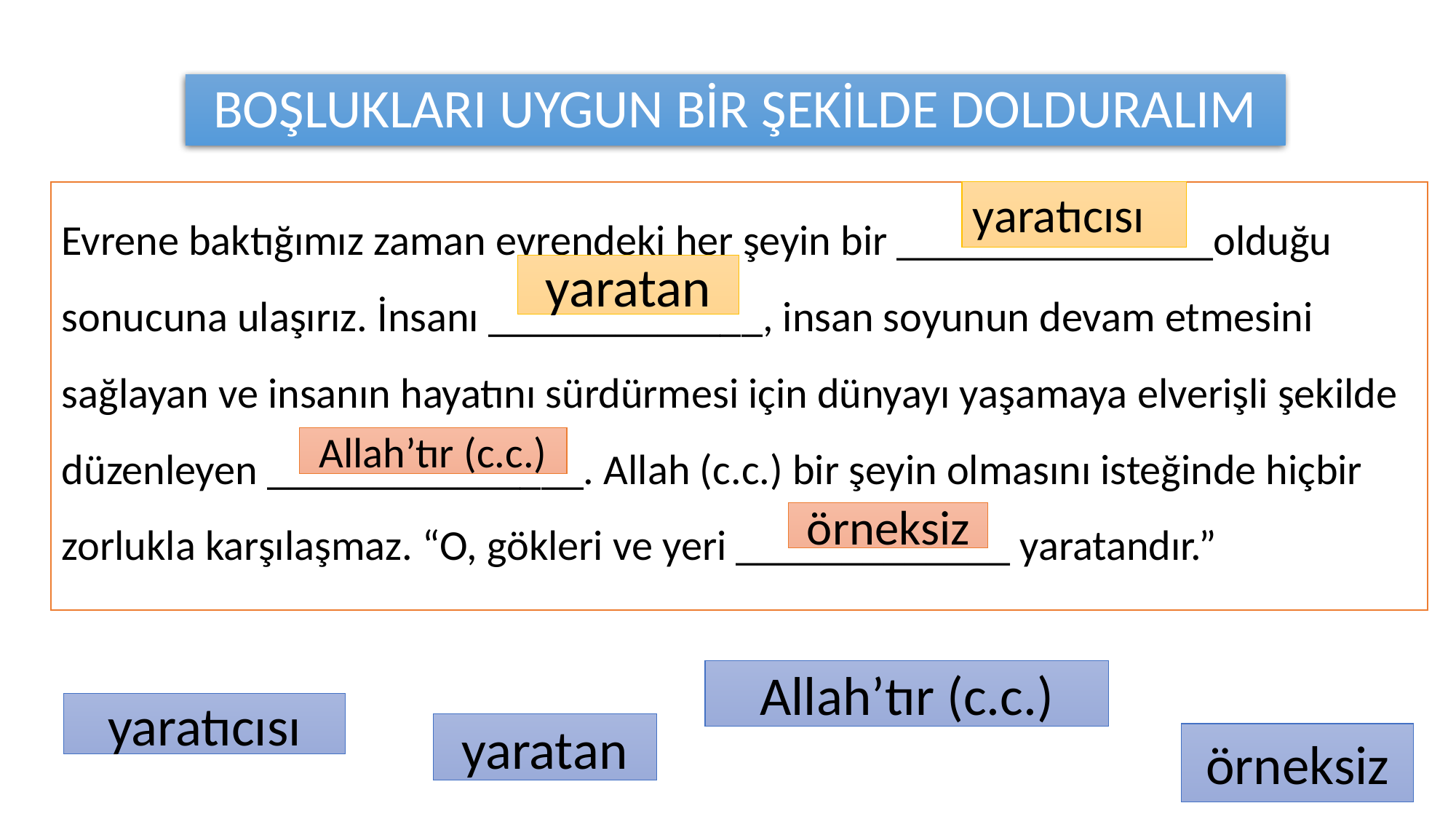

# BOŞLUKLARI UYGUN BİR ŞEKİLDE DOLDURALIM
yaratıcısı
Evrene baktığımız zaman evrendeki her şeyin bir _______________olduğu sonucuna ulaşırız. İnsanı _____________, insan soyunun devam etmesini sağlayan ve insanın hayatını sürdürmesi için dünyayı yaşamaya elverişli şekilde düzenleyen _______________. Allah (c.c.) bir şeyin olmasını isteğinde hiçbir zorlukla karşılaşmaz. “O, gökleri ve yeri _____________ yaratandır.”
yaratan
Allah’tır (c.c.)
örneksiz
Allah’tır (c.c.)
yaratıcısı
yaratan
örneksiz